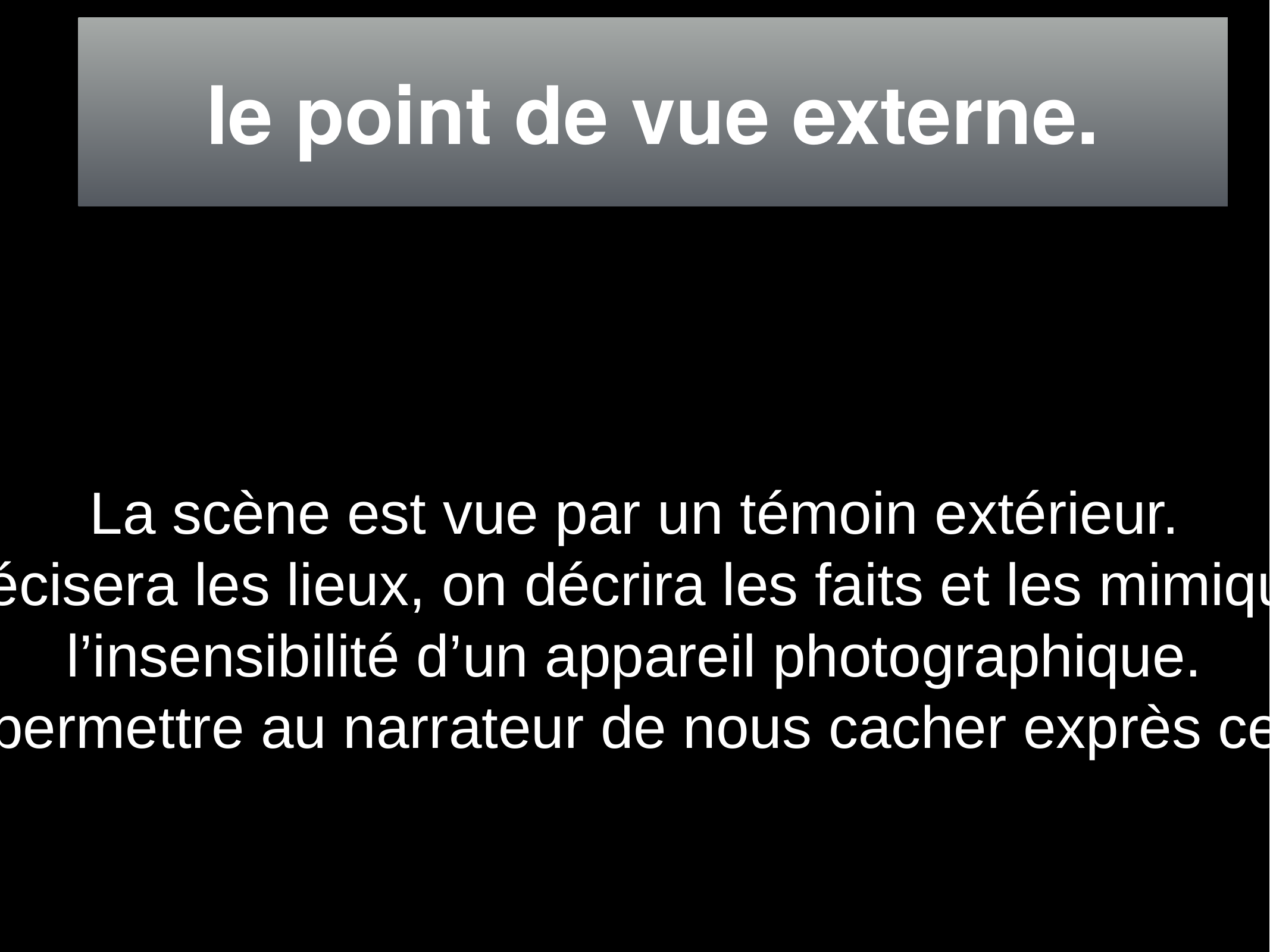

le point de vue externe.
La scène est vue par un témoin extérieur.
La description sera objective. On précisera les lieux, on décrira les faits et les mimiques observables avec la précision et l’insensibilité d’un appareil photographique.
Cette méthode peut permettre au narrateur de nous cacher exprès certaines informations.